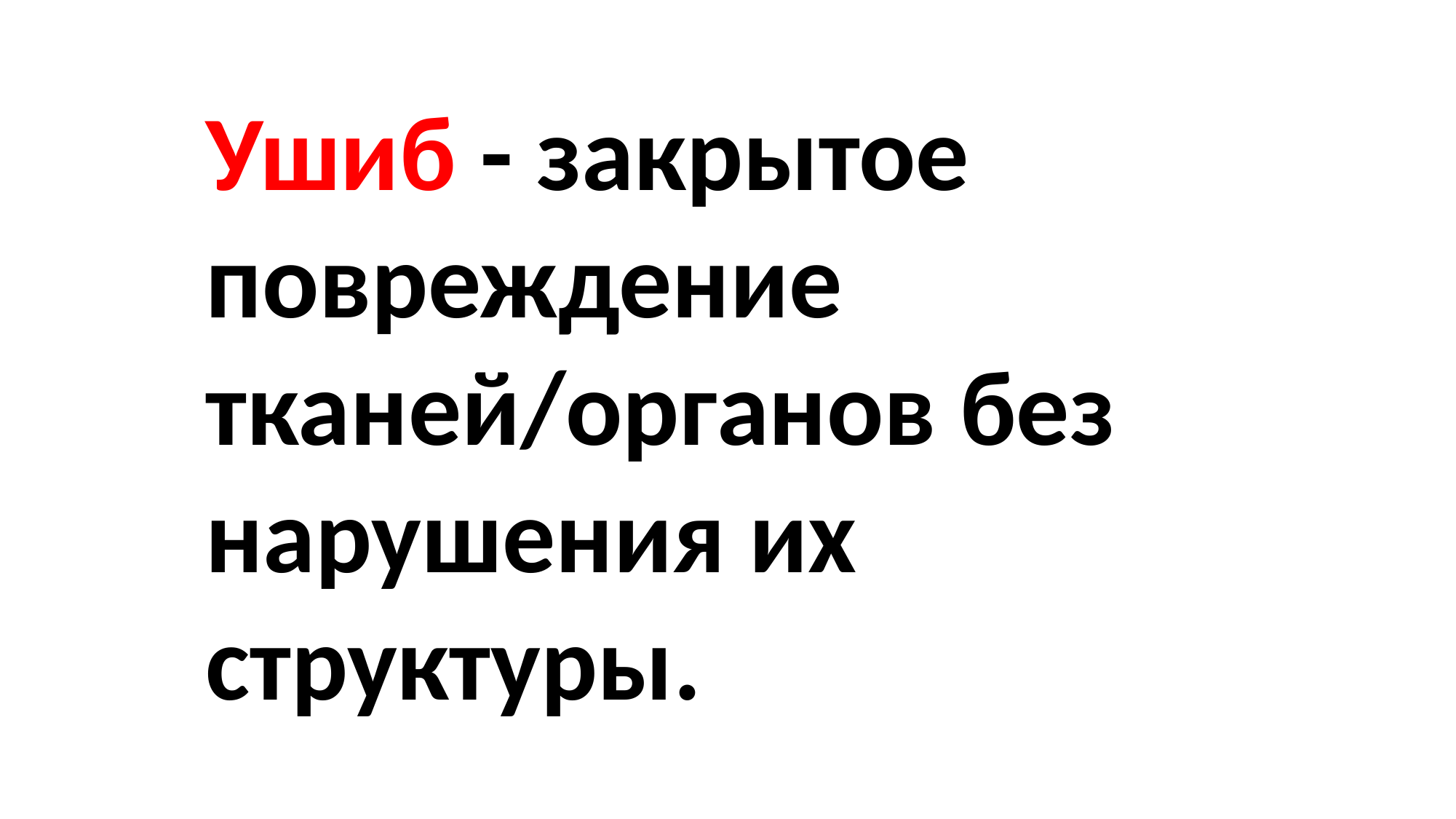

Ушиб - закрытое повреждение тканей/органов без нарушения их структуры.